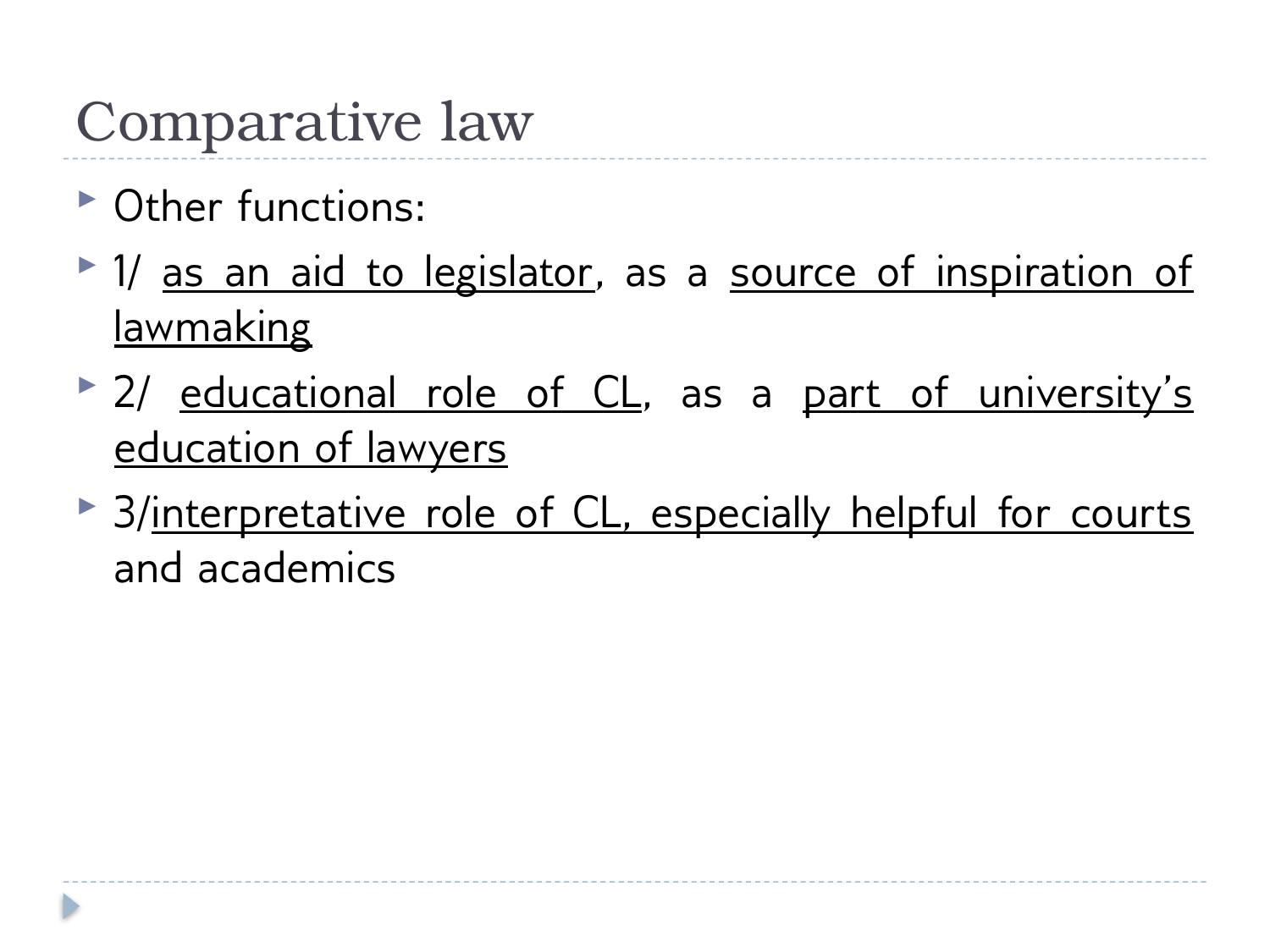

# Comparative law
Other functions:
1/ as an aid to legislator, as a source of inspiration of lawmaking
2/ educational role of CL, as a part of university’s education of lawyers
3/interpretative role of CL, especially helpful for courts and academics